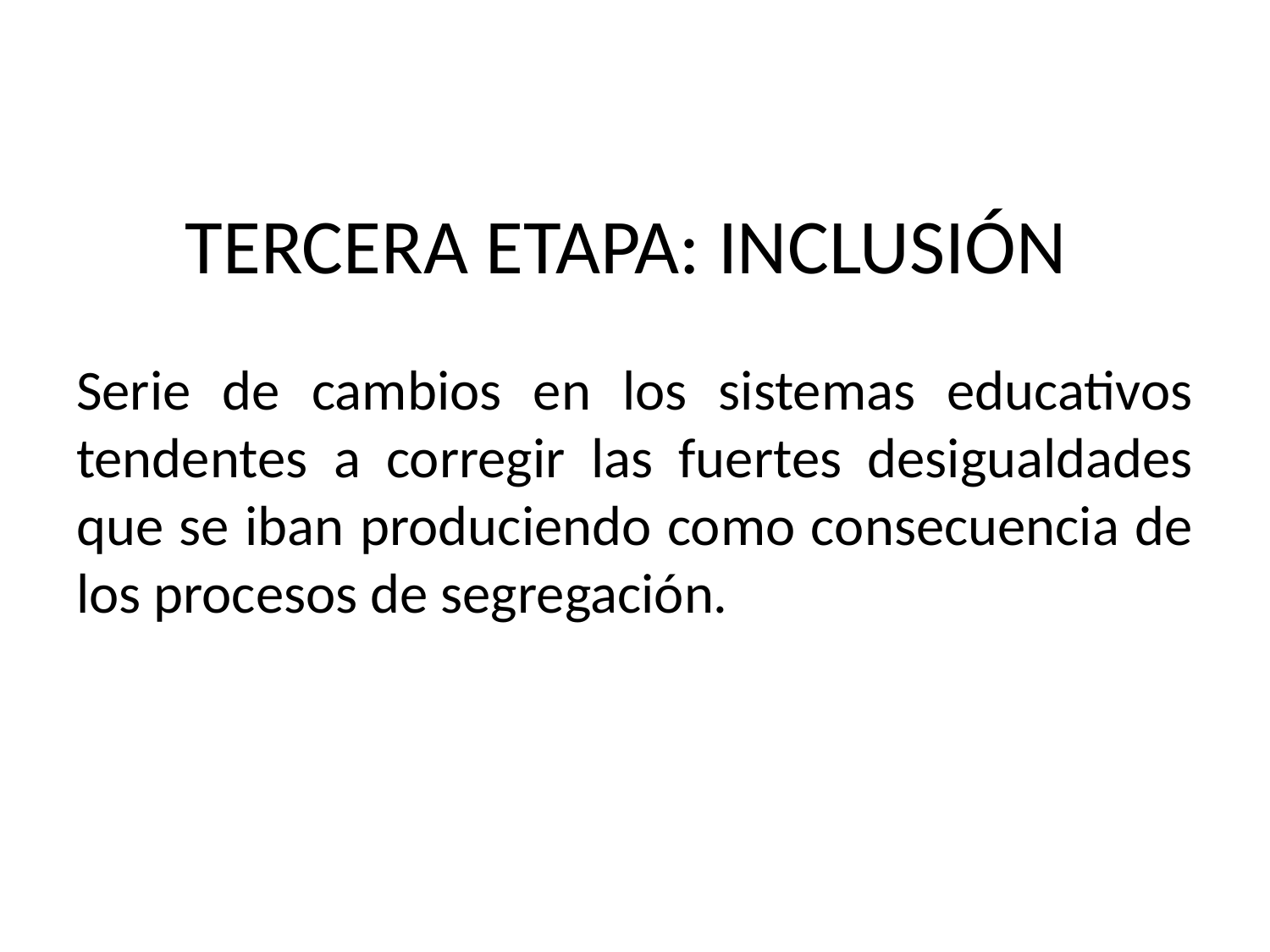

# TERCERA ETAPA: INCLUSIÓN
Serie de cambios en los sistemas educativos tendentes a corregir las fuertes desigualdades que se iban produciendo como consecuencia de los procesos de segregación.